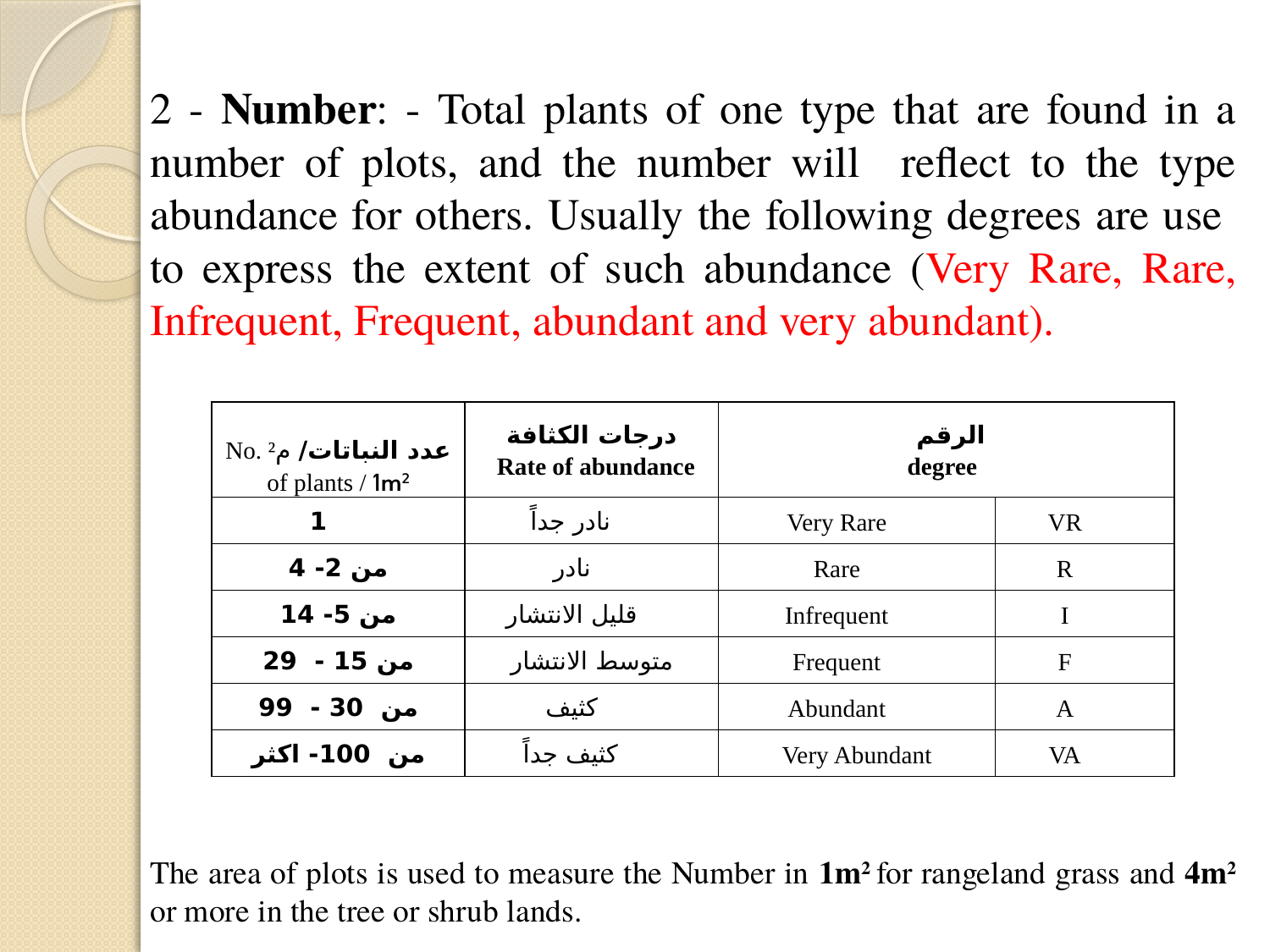

2 - Number: - Total plants of one type that are found in a number of plots, and the number will  reflect to the type abundance for others. Usually the following degrees are use  to express the extent of such abundance (Very Rare, Rare, Infrequent, Frequent, abundant and very abundant).

| عدد النباتات/ م² No. of plants / 1m2 | درجات الكثافة Rate of abundance | الرقم degree |  |
| --- | --- | --- | --- |
| 1 | نادر جداً | Very Rare | VR |
| من 2- 4 | نادر | Rare | R |
| من 5- 14 | قليل الانتشار | Infrequent | I |
| من 15 - 29 | متوسط الانتشار | Frequent | F |
| من 30 - 99 | كثيف | Abundant | A |
| من 100- اكثر | كثيف جداً | Very Abundant | VA |
The area of plots is used to measure the Number in 1m2 for rangeland grass and 4m2 or more in the tree or shrub lands.